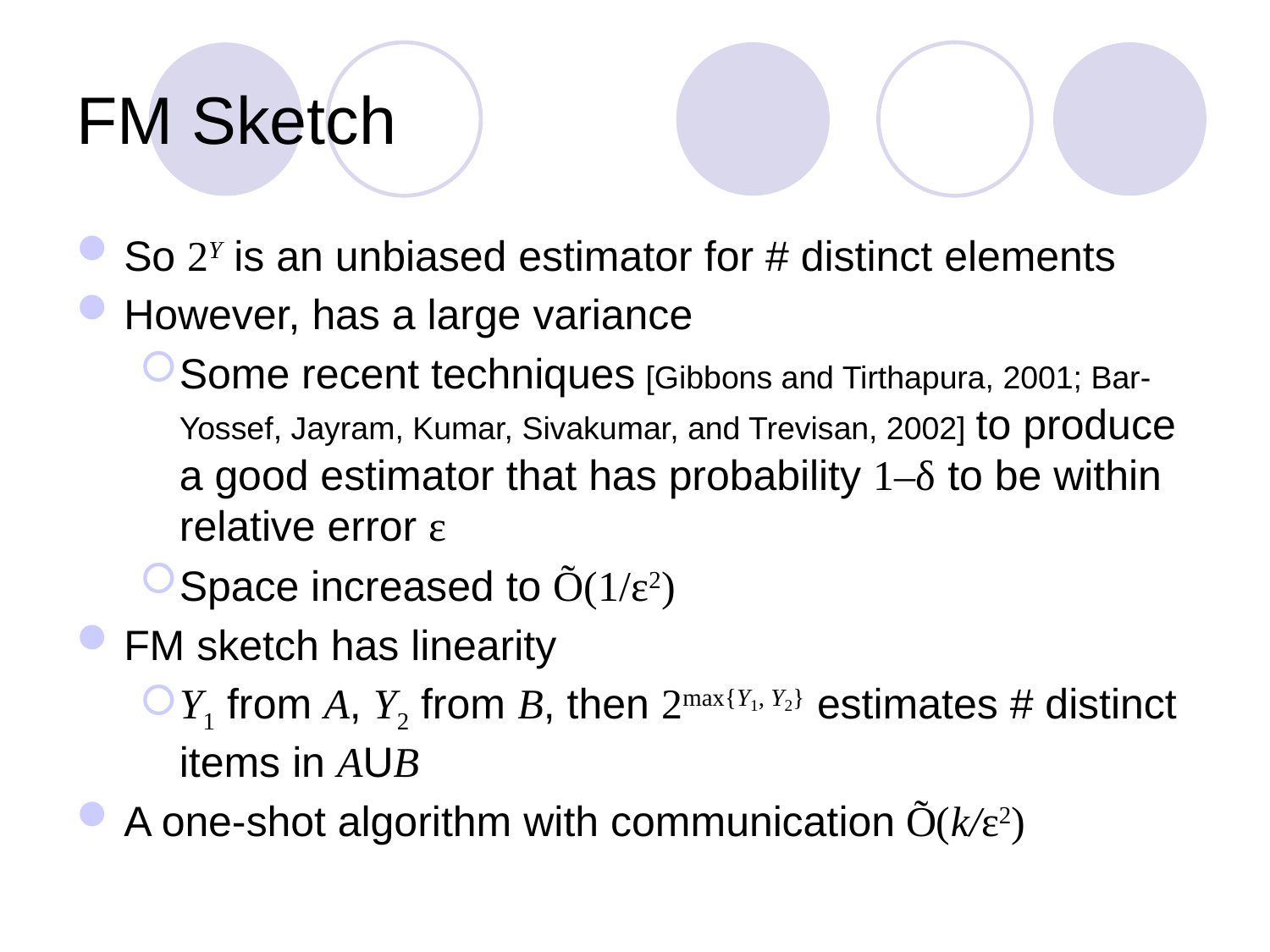

# FM Sketch
So 2Y is an unbiased estimator for # distinct elements
However, has a large variance
Some recent techniques [Gibbons and Tirthapura, 2001; Bar-Yossef, Jayram, Kumar, Sivakumar, and Trevisan, 2002] to produce a good estimator that has probability 1–δ to be within relative error ε
Space increased to Õ(1/ε2)
FM sketch has linearity
Y1 from A, Y2 from B, then 2max{Y1, Y2}  estimates # distinct items in AUB
A one-shot algorithm with communication Õ(k/ε2)